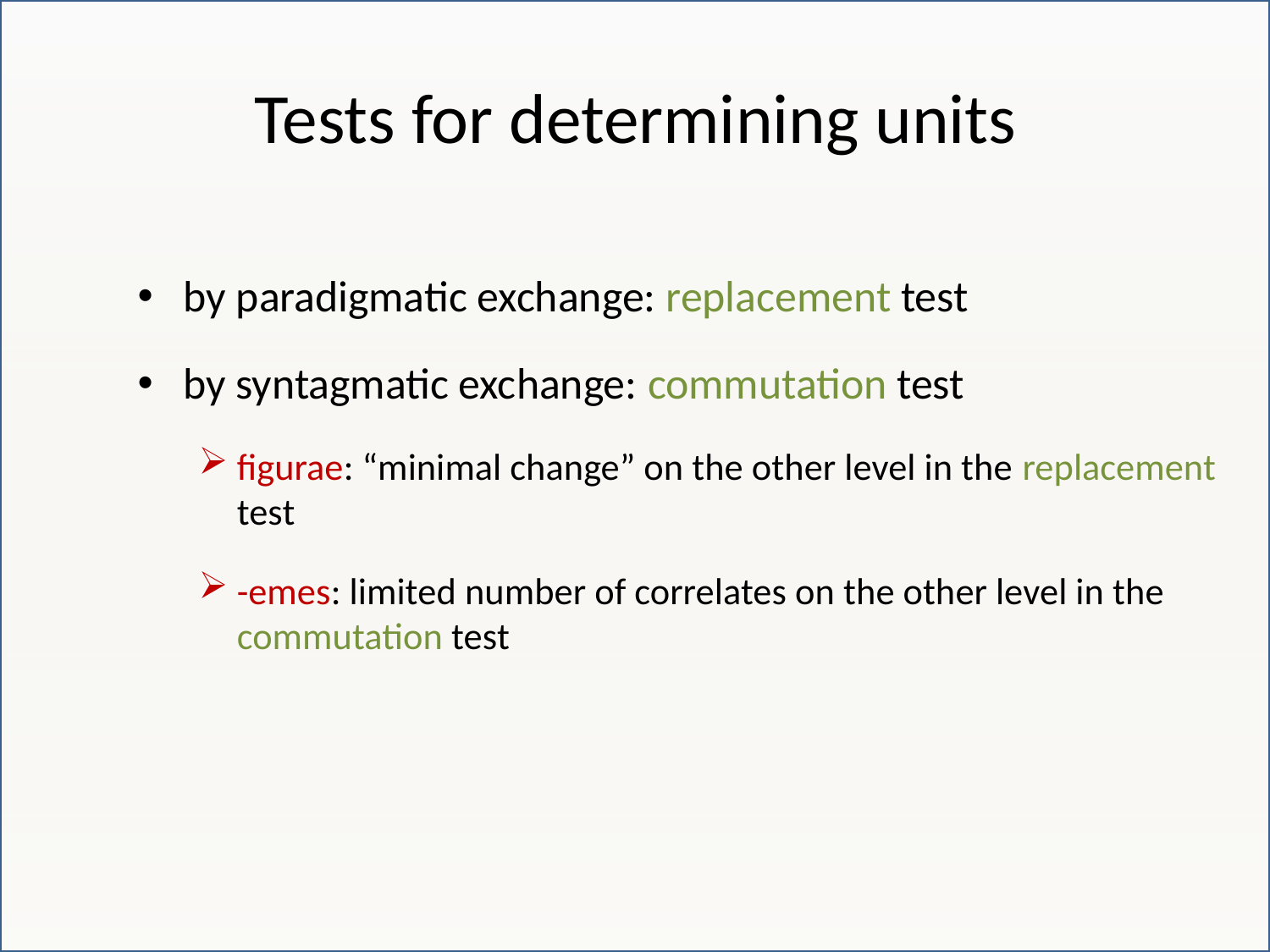

# Tests for determining units
by paradigmatic exchange: replacement test
by syntagmatic exchange: commutation test
figurae: “minimal change” on the other level in the replacement test
-emes: limited number of correlates on the other level in the commutation test